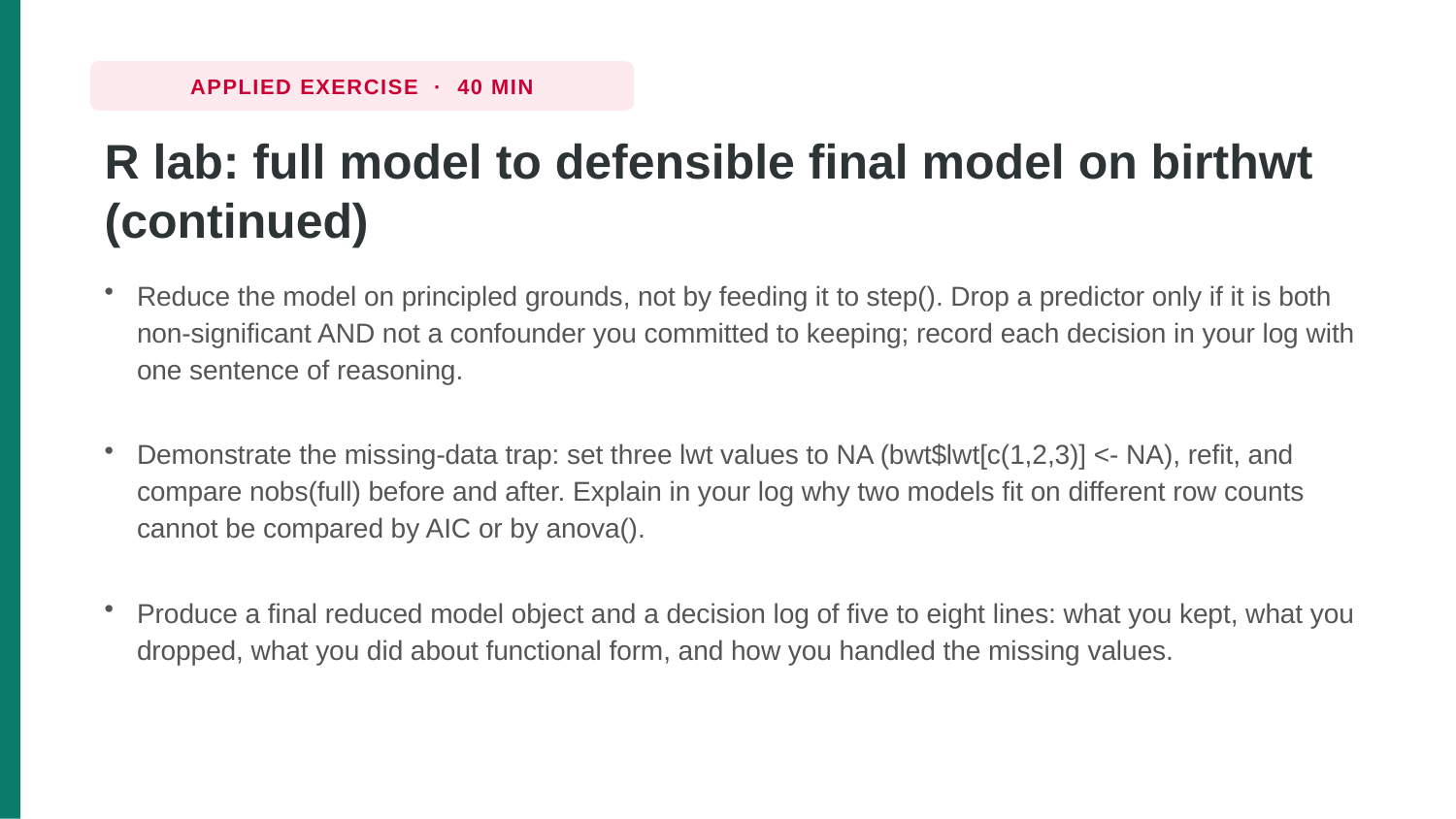

APPLIED EXERCISE  ·  40 MIN
R lab: full model to defensible final model on birthwt  (continued)
Reduce the model on principled grounds, not by feeding it to step(). Drop a predictor only if it is both non-significant AND not a confounder you committed to keeping; record each decision in your log with one sentence of reasoning.
Demonstrate the missing-data trap: set three lwt values to NA (bwt$lwt[c(1,2,3)] <- NA), refit, and compare nobs(full) before and after. Explain in your log why two models fit on different row counts cannot be compared by AIC or by anova().
Produce a final reduced model object and a decision log of five to eight lines: what you kept, what you dropped, what you did about functional form, and how you handled the missing values.